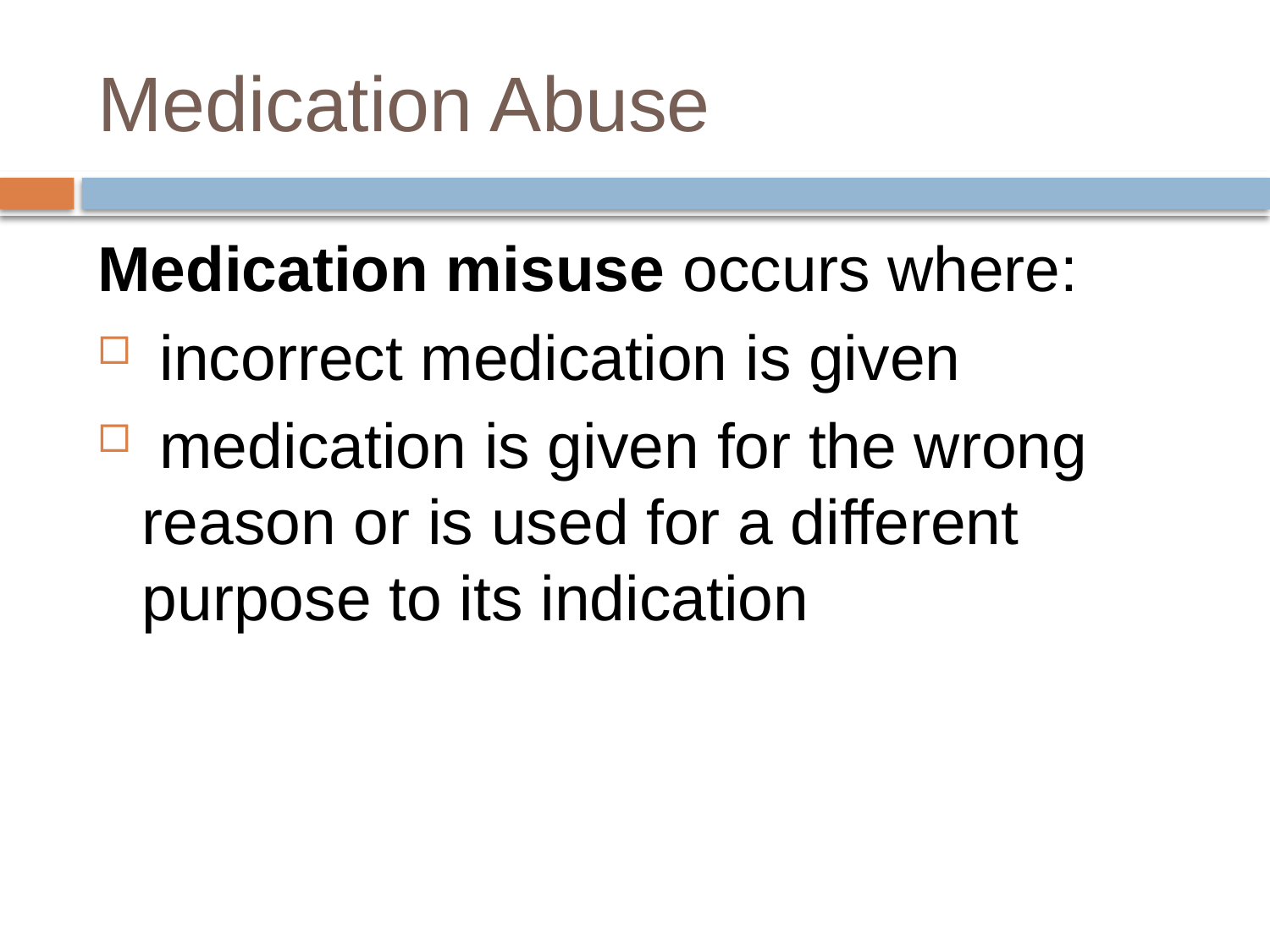

# Medication Abuse
Medication misuse occurs where:
 incorrect medication is given
 medication is given for the wrong reason or is used for a different purpose to its indication